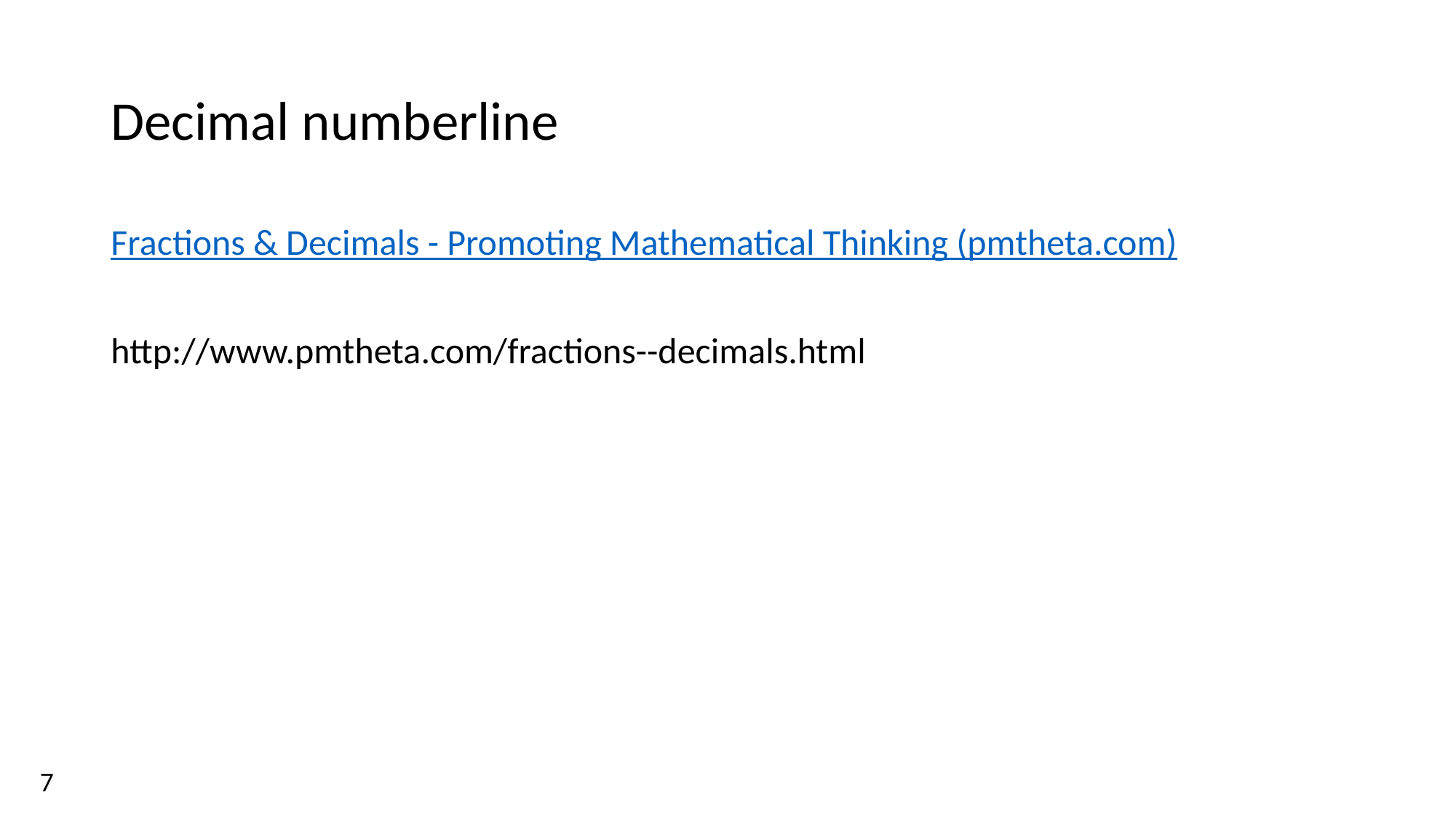

# Decimal numberline
Fractions & Decimals - Promoting Mathematical Thinking (pmtheta.com)

http://www.pmtheta.com/fractions--decimals.html